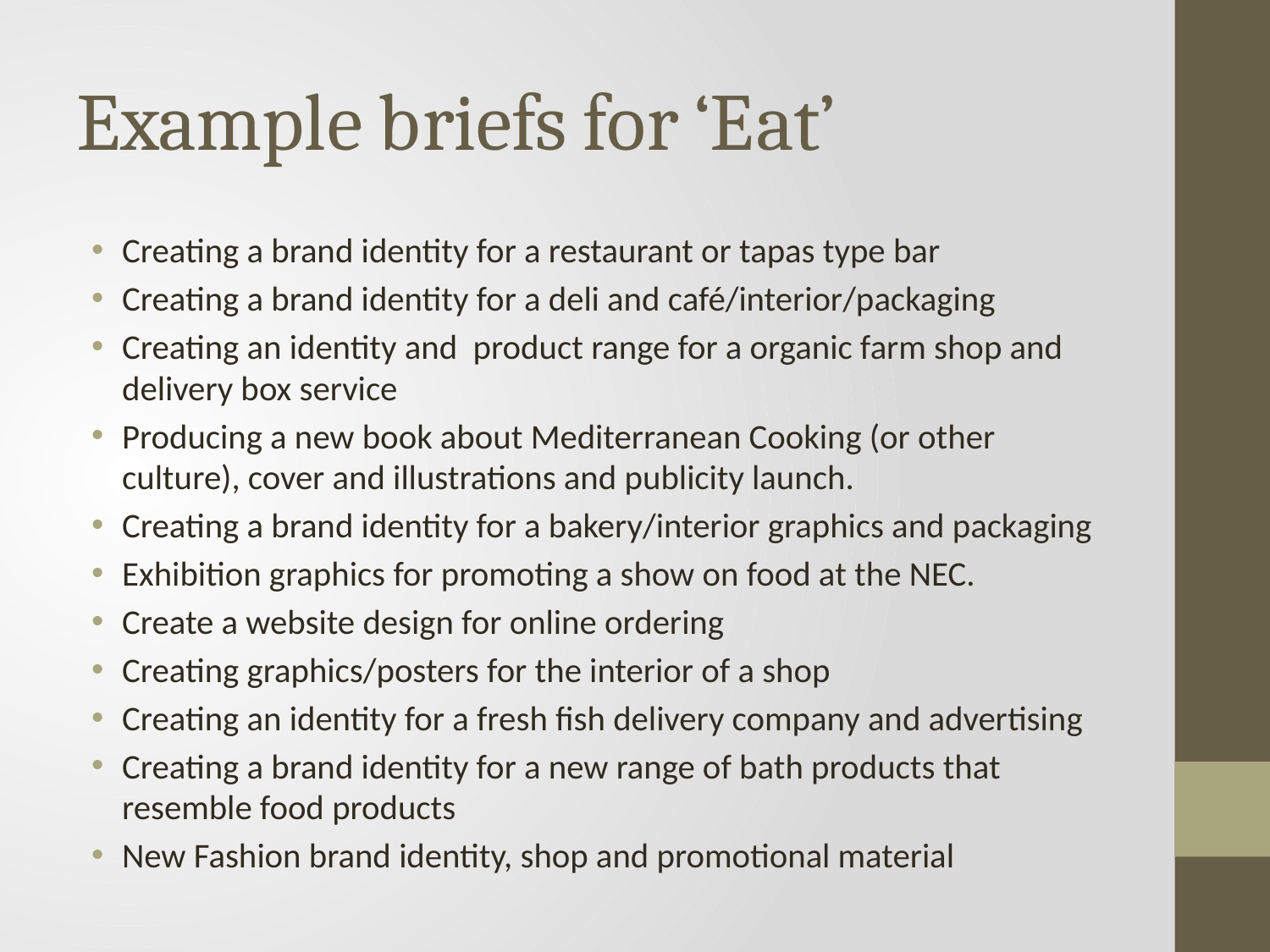

# Example briefs for ‘Eat’
Creating a brand identity for a restaurant or tapas type bar
Creating a brand identity for a deli and café/interior/packaging
Creating an identity and  product range for a organic farm shop and delivery box service
Producing a new book about Mediterranean Cooking (or other culture), cover and illustrations and publicity launch.
Creating a brand identity for a bakery/interior graphics and packaging
Exhibition graphics for promoting a show on food at the NEC.
Create a website design for online ordering
Creating graphics/posters for the interior of a shop
Creating an identity for a fresh fish delivery company and advertising
Creating a brand identity for a new range of bath products that resemble food products
New Fashion brand identity, shop and promotional material